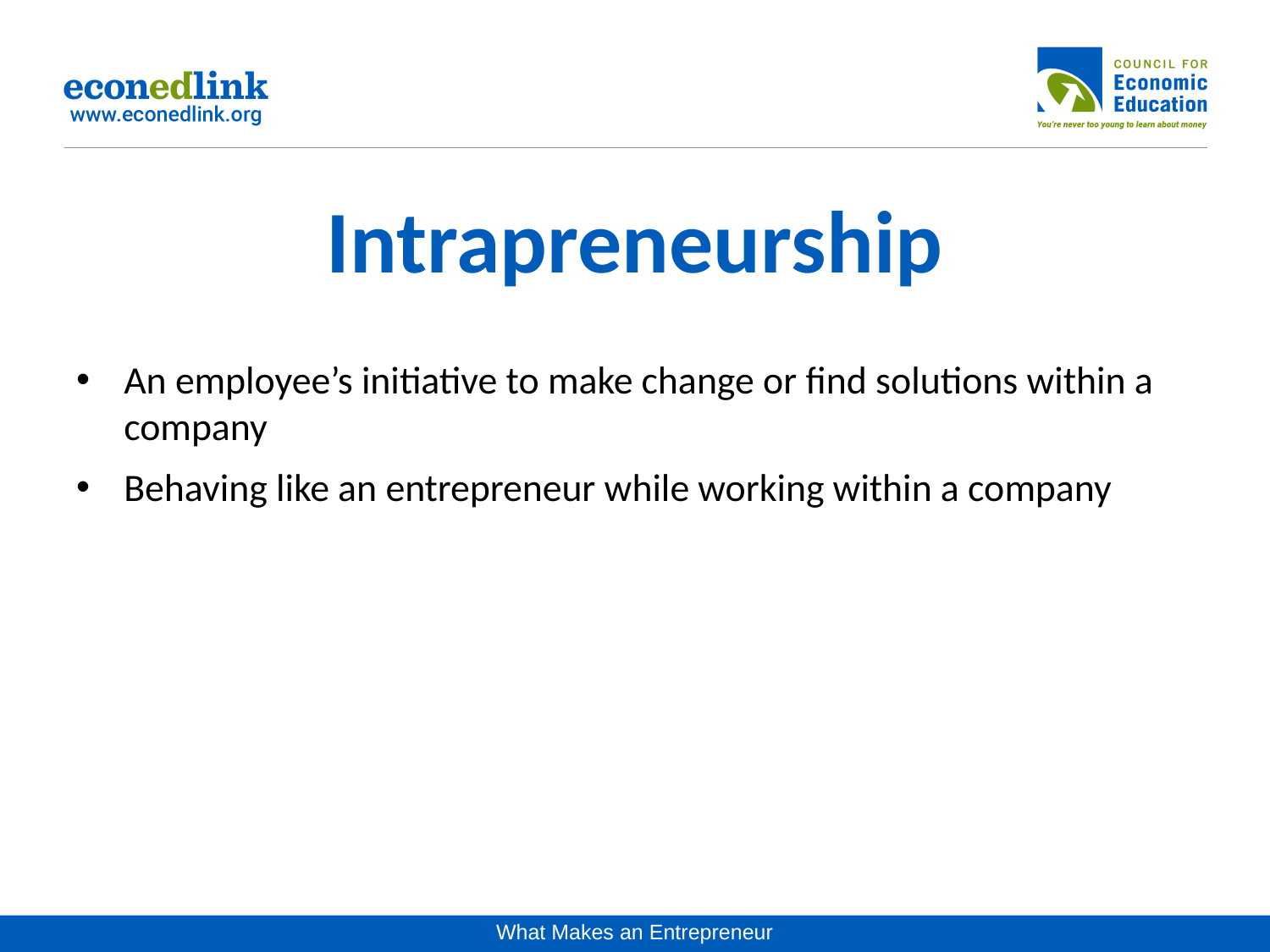

# Intrapreneurship
An employee’s initiative to make change or find solutions within a company
Behaving like an entrepreneur while working within a company